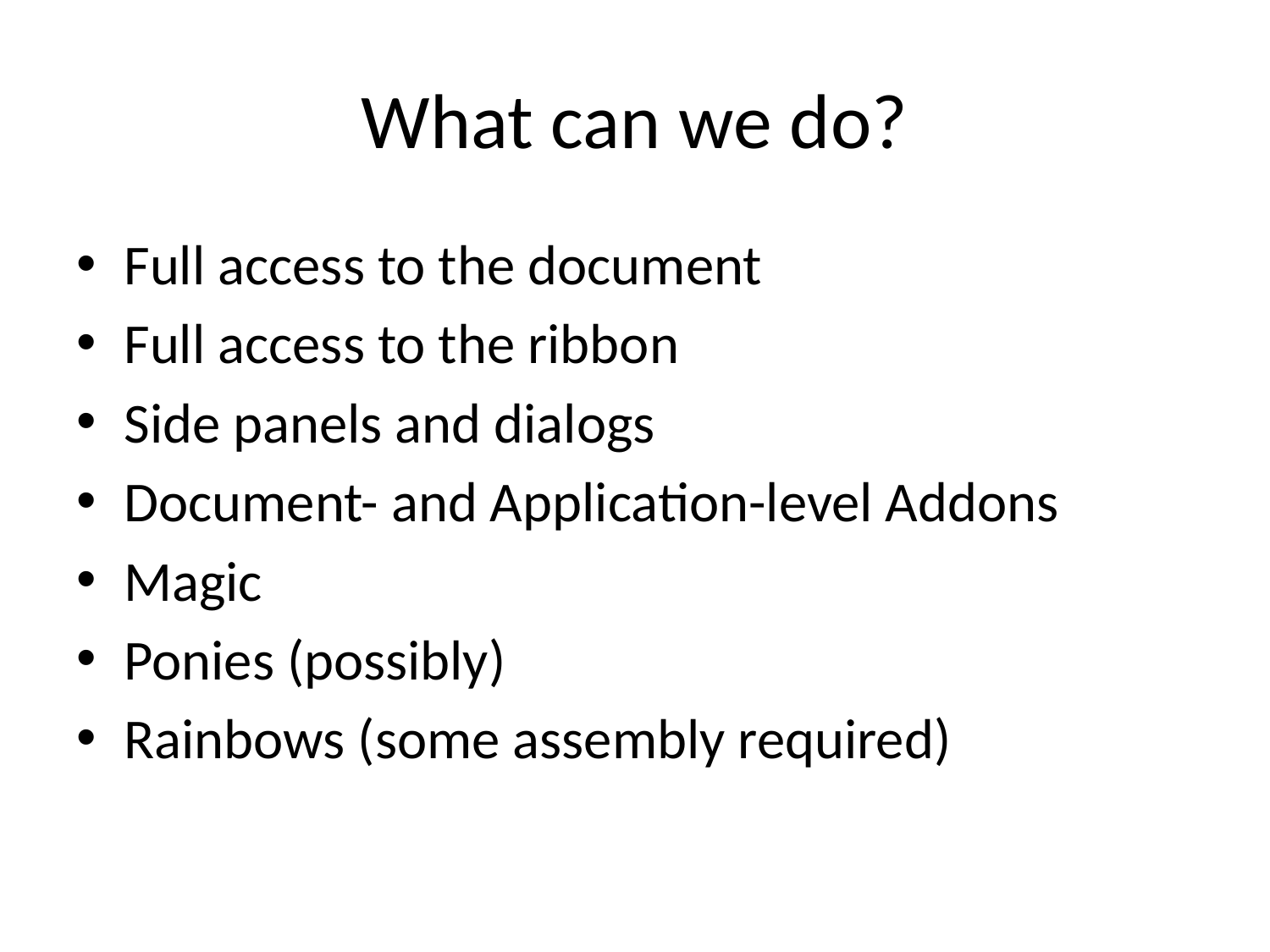

# What can we do?
Full access to the document
Full access to the ribbon
Side panels and dialogs
Document- and Application-level Addons
Magic
Ponies (possibly)
Rainbows (some assembly required)